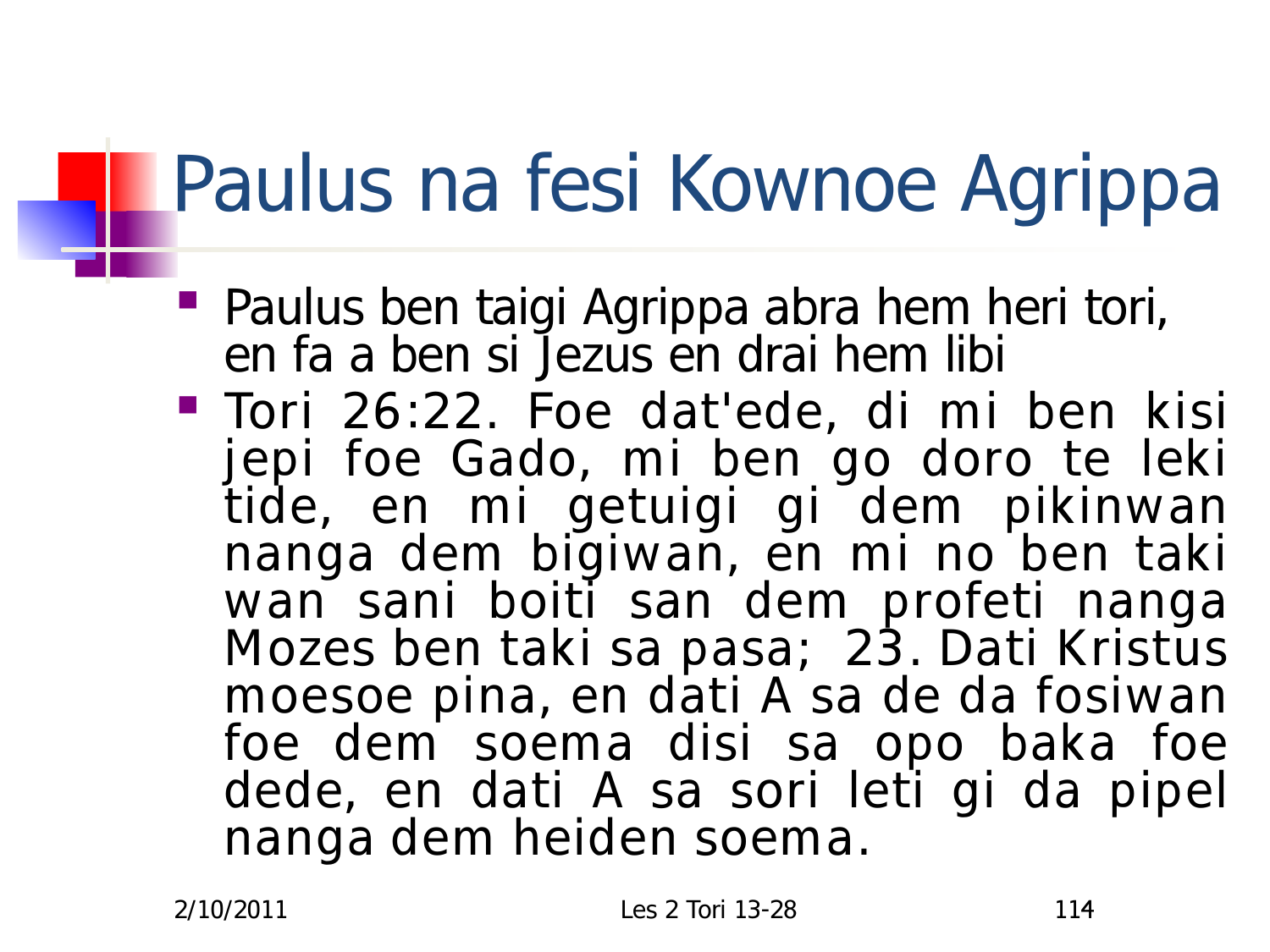

# Paulus na fesi Kownoe Agrippa
Paulus ben taigi Agrippa abra hem heri tori, en fa a ben si Jezus en drai hem libi
Tori 26:22. Foe dat'ede, di mi ben kisi jepi foe Gado, mi ben go doro te leki tide, en mi getuigi gi dem pikinwan nanga dem bigiwan, en mi no ben taki wan sani boiti san dem profeti nanga Mozes ben taki sa pasa;  23. Dati Kristus moesoe pina, en dati A sa de da fosiwan foe dem soema disi sa opo baka foe dede, en dati A sa sori leti gi da pipel nanga dem heiden soema.
2/10/2011
Les 2 Tori 13-28
114